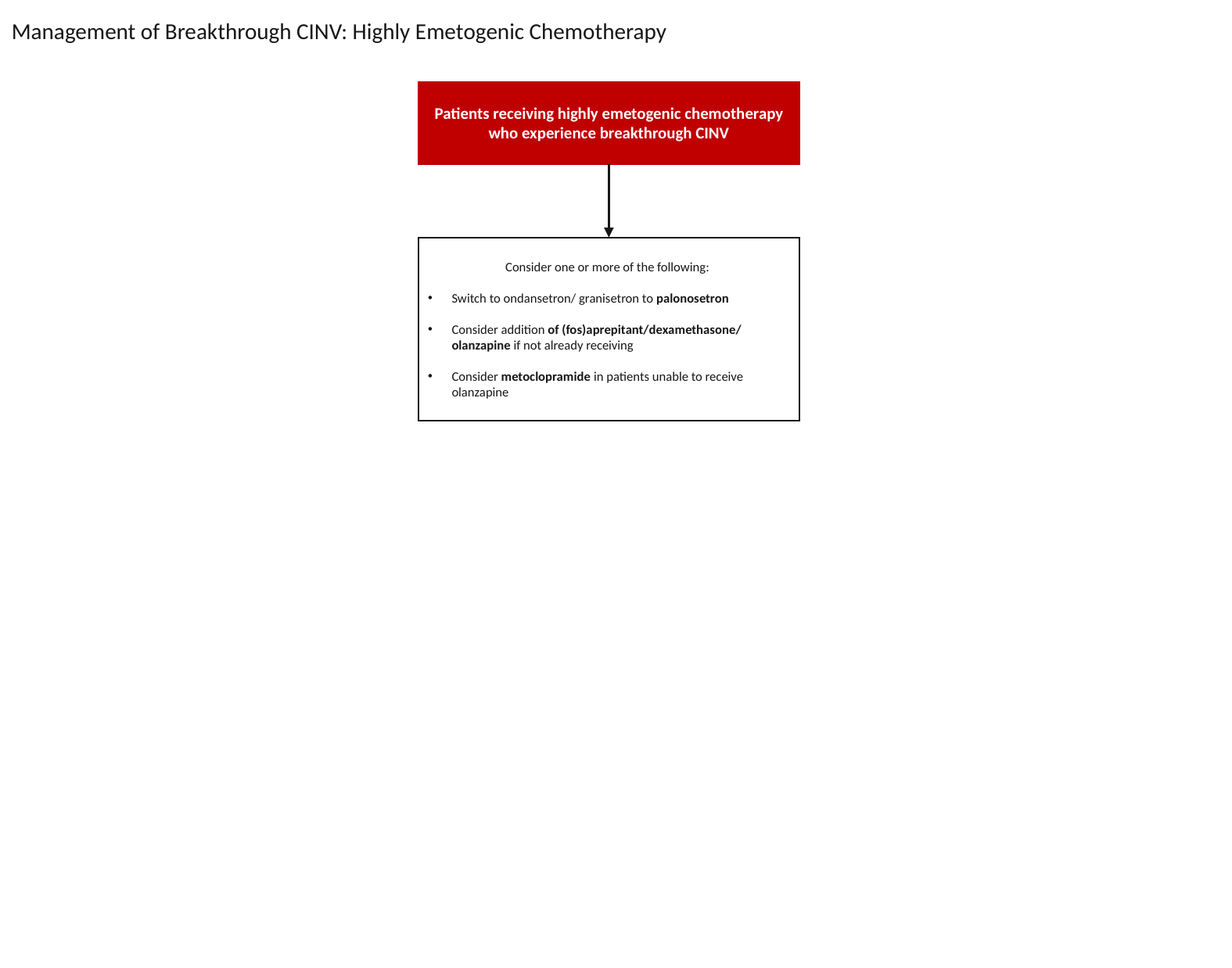

Management of Breakthrough CINV: Highly Emetogenic Chemotherapy
Patients receiving highly emetogenic chemotherapy who experience breakthrough CINV
Consider one or more of the following:

Switch to ondansetron/ granisetron to palonosetron

Consider addition of (fos)aprepitant/dexamethasone/ olanzapine if not already receiving

Consider metoclopramide in patients unable to receive olanzapine